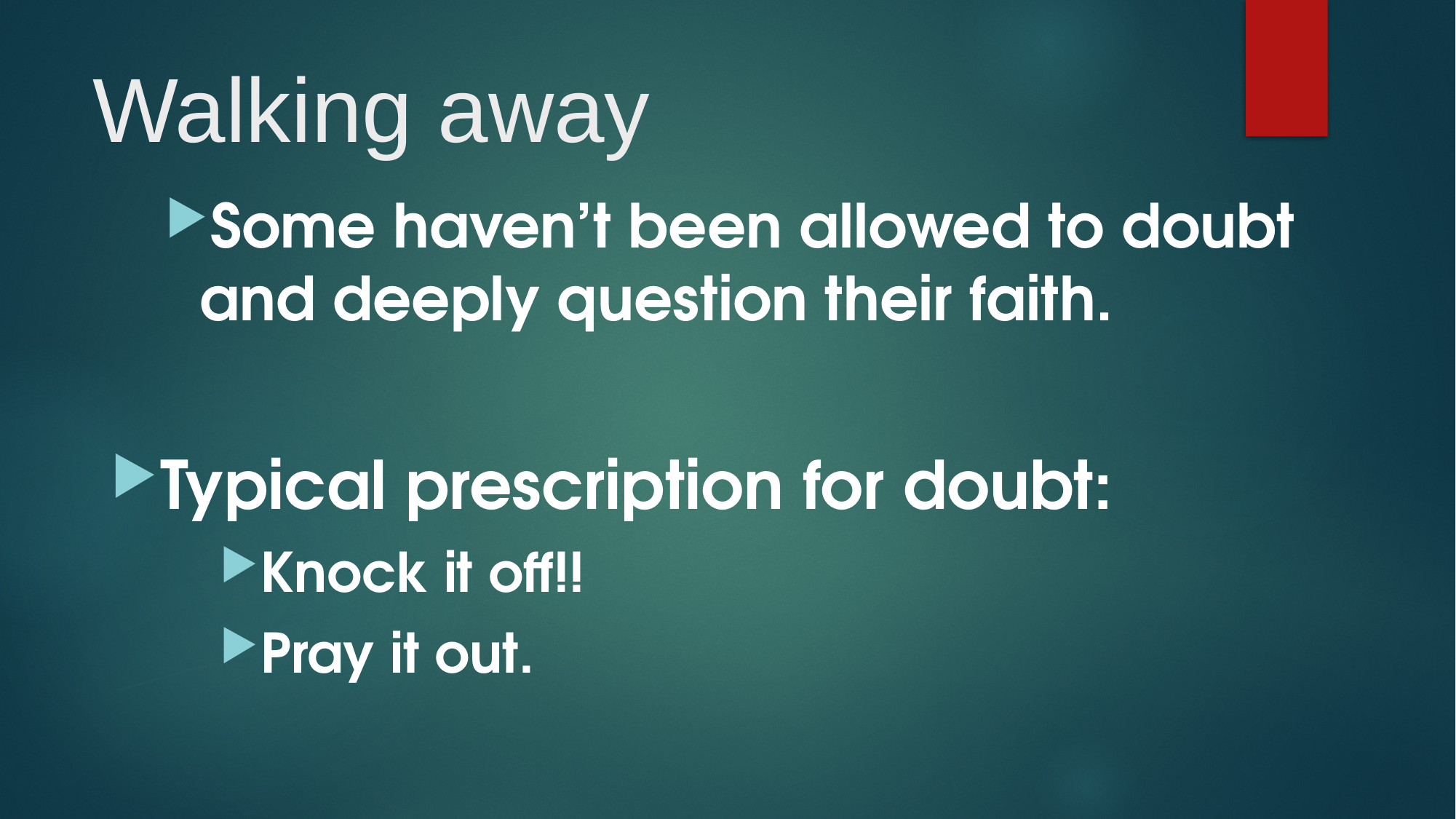

# Walking away
Some haven’t been allowed to doubt and deeply question their faith.

Typical prescription for doubt:
Knock it off!!
Pray it out.